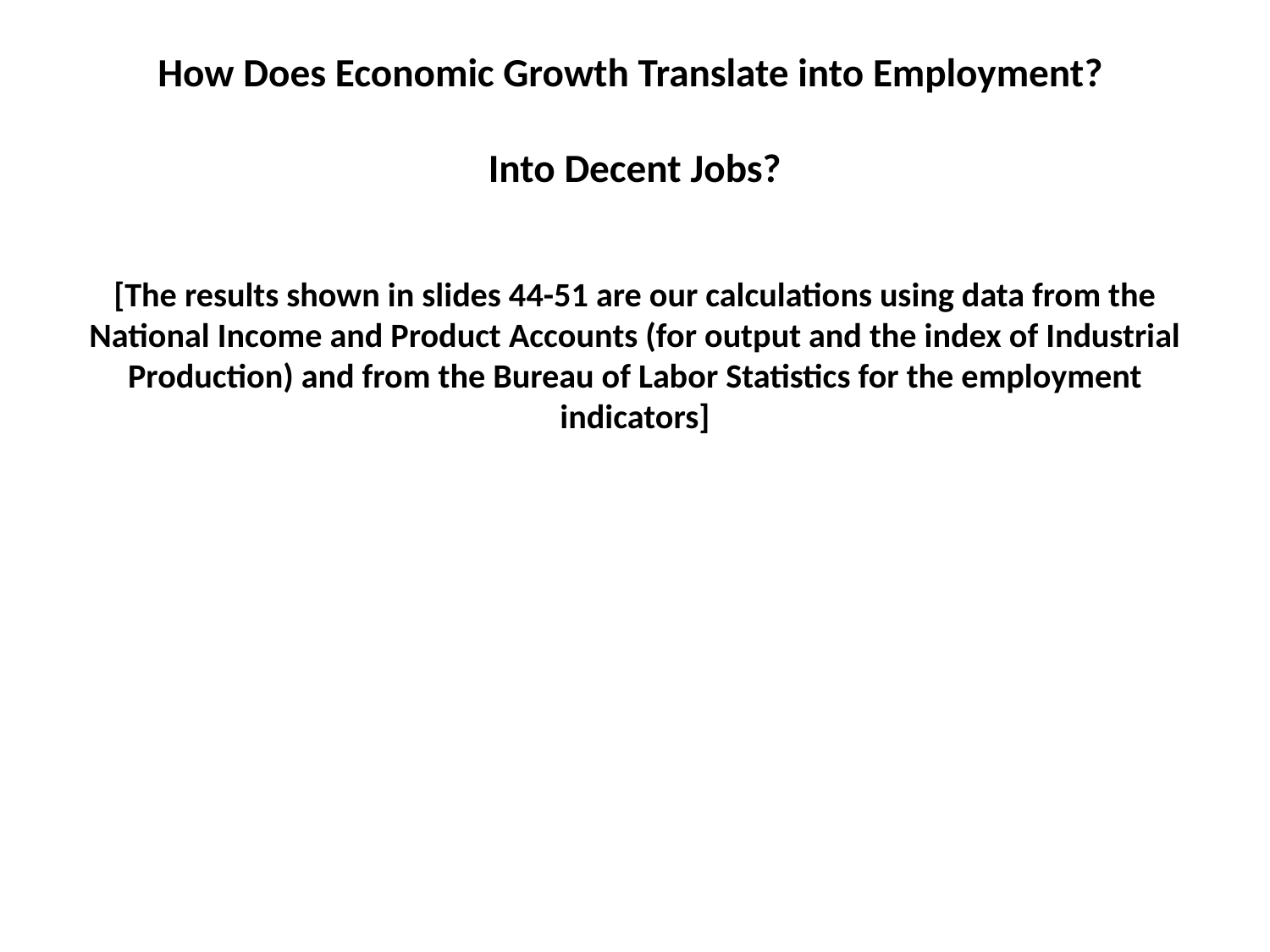

# How Does Economic Growth Translate into Employment? Into Decent Jobs? [The results shown in slides 44-51 are our calculations using data from the National Income and Product Accounts (for output and the index of Industrial Production) and from the Bureau of Labor Statistics for the employment indicators]